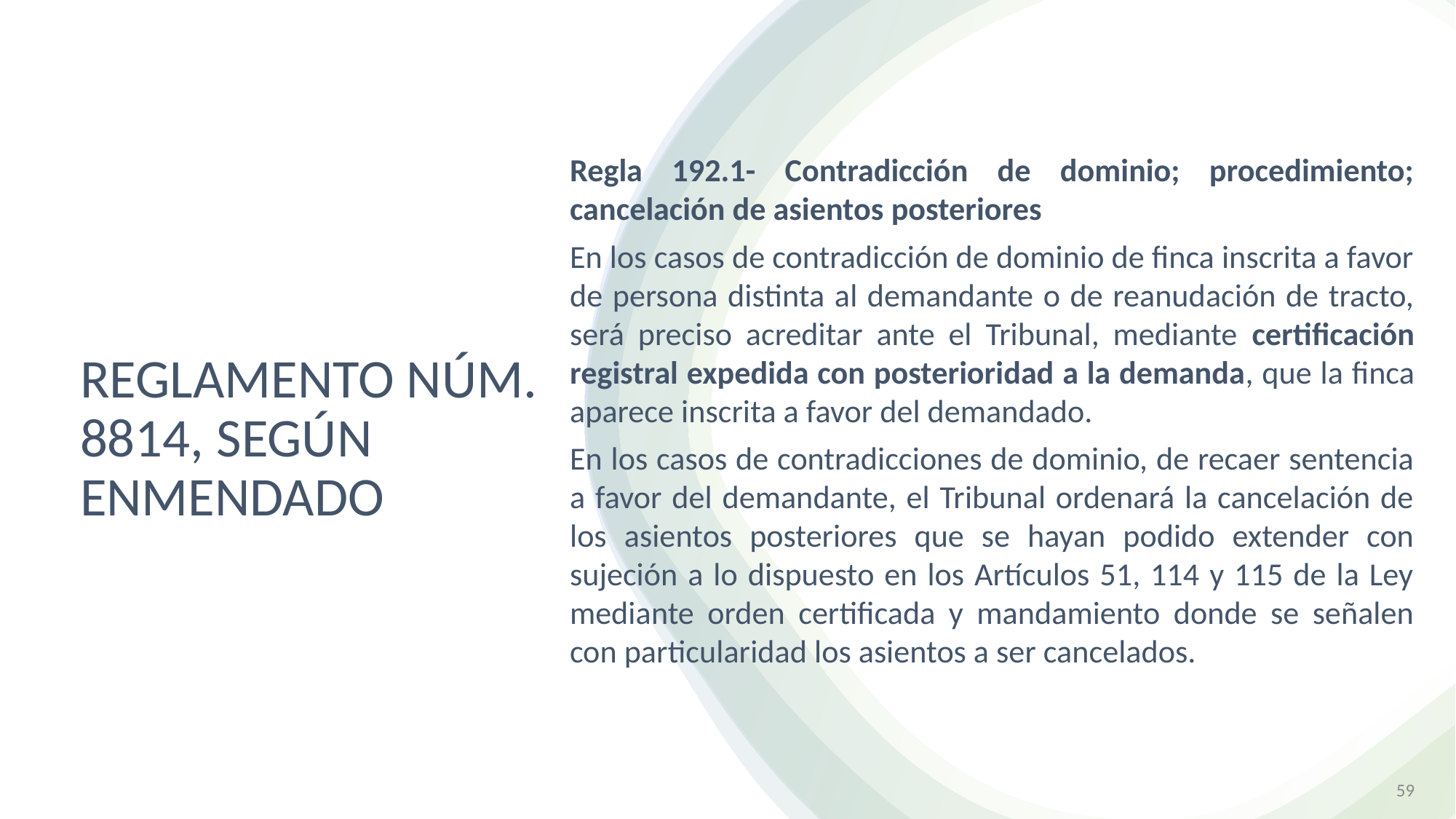

Regla 192.1- Contradicción de dominio; procedimiento; cancelación de asientos posteriores
En los casos de contradicción de dominio de finca inscrita a favor de persona distinta al demandante o de reanudación de tracto, será preciso acreditar ante el Tribunal, mediante certificación registral expedida con posterioridad a la demanda, que la finca aparece inscrita a favor del demandado.
En los casos de contradicciones de dominio, de recaer sentencia a favor del demandante, el Tribunal ordenará la cancelación de los asientos posteriores que se hayan podido extender con sujeción a lo dispuesto en los Artículos 51, 114 y 115 de la Ley mediante orden certificada y mandamiento donde se señalen con particularidad los asientos a ser cancelados.
# Reglamento Núm. 8814, según enmendado
MAYRA HUERGO CARDOSO (C)
59